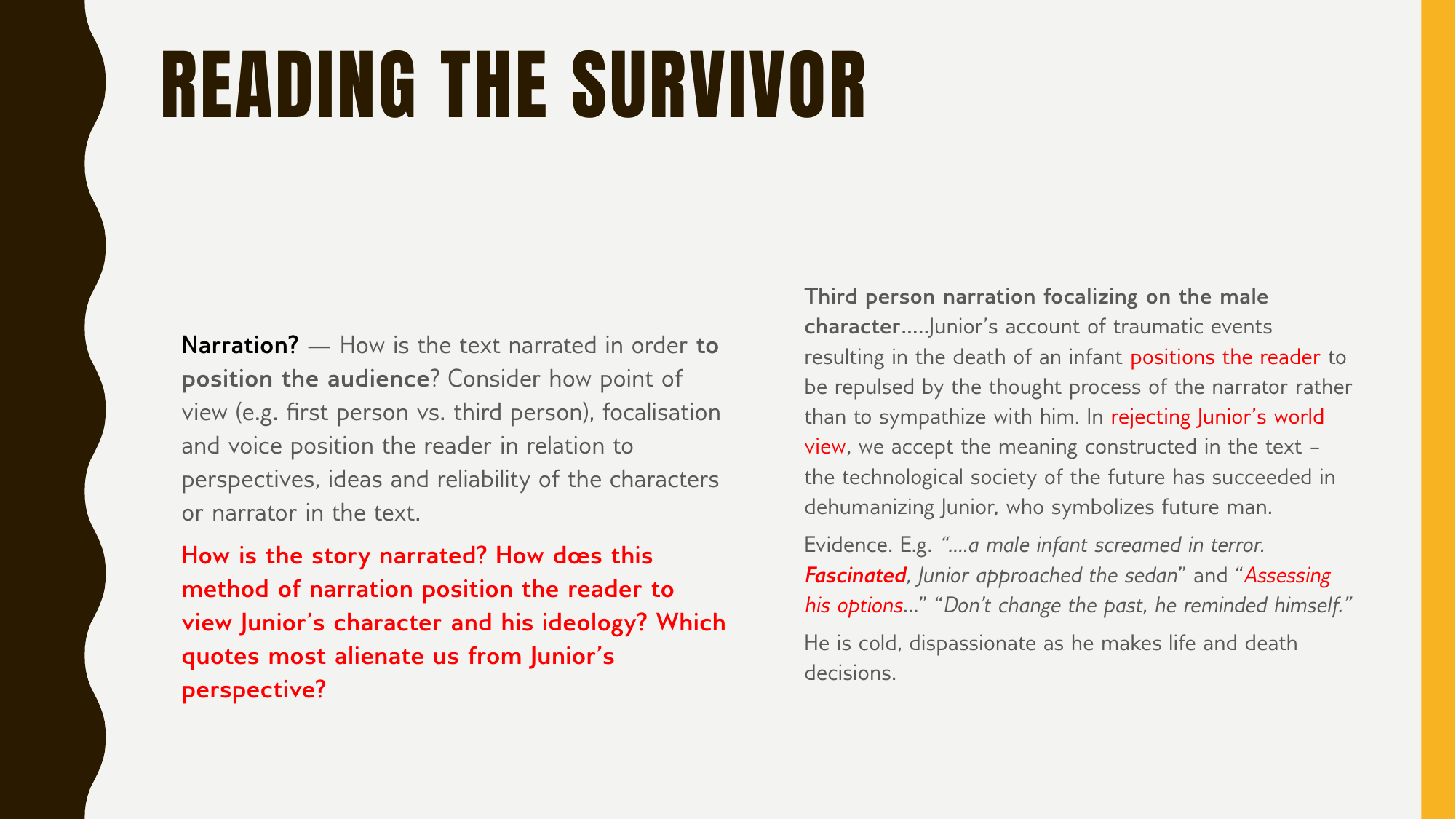

# Reading the Survivor
Third person narration focalizing on the male character…..Junior’s account of traumatic events resulting in the death of an infant positions the reader to be repulsed by the thought process of the narrator rather than to sympathize with him. In rejecting Junior’s world view, we accept the meaning constructed in the text – the technological society of the future has succeeded in dehumanizing Junior, who symbolizes future man.
Evidence. E.g. “….a male infant screamed in terror. Fascinated, Junior approached the sedan” and “Assessing his options…” “Don’t change the past, he reminded himself.”
He is cold, dispassionate as he makes life and death decisions.

Narration? — How is the text narrated in order to position the audience? Consider how point of view (e.g. first person vs. third person), focalisation and voice position the reader in relation to perspectives, ideas and reliability of the characters or narrator in the text.
How is the story narrated? How does this method of narration position the reader to view Junior’s character and his ideology? Which quotes most alienate us from Junior’s perspective?